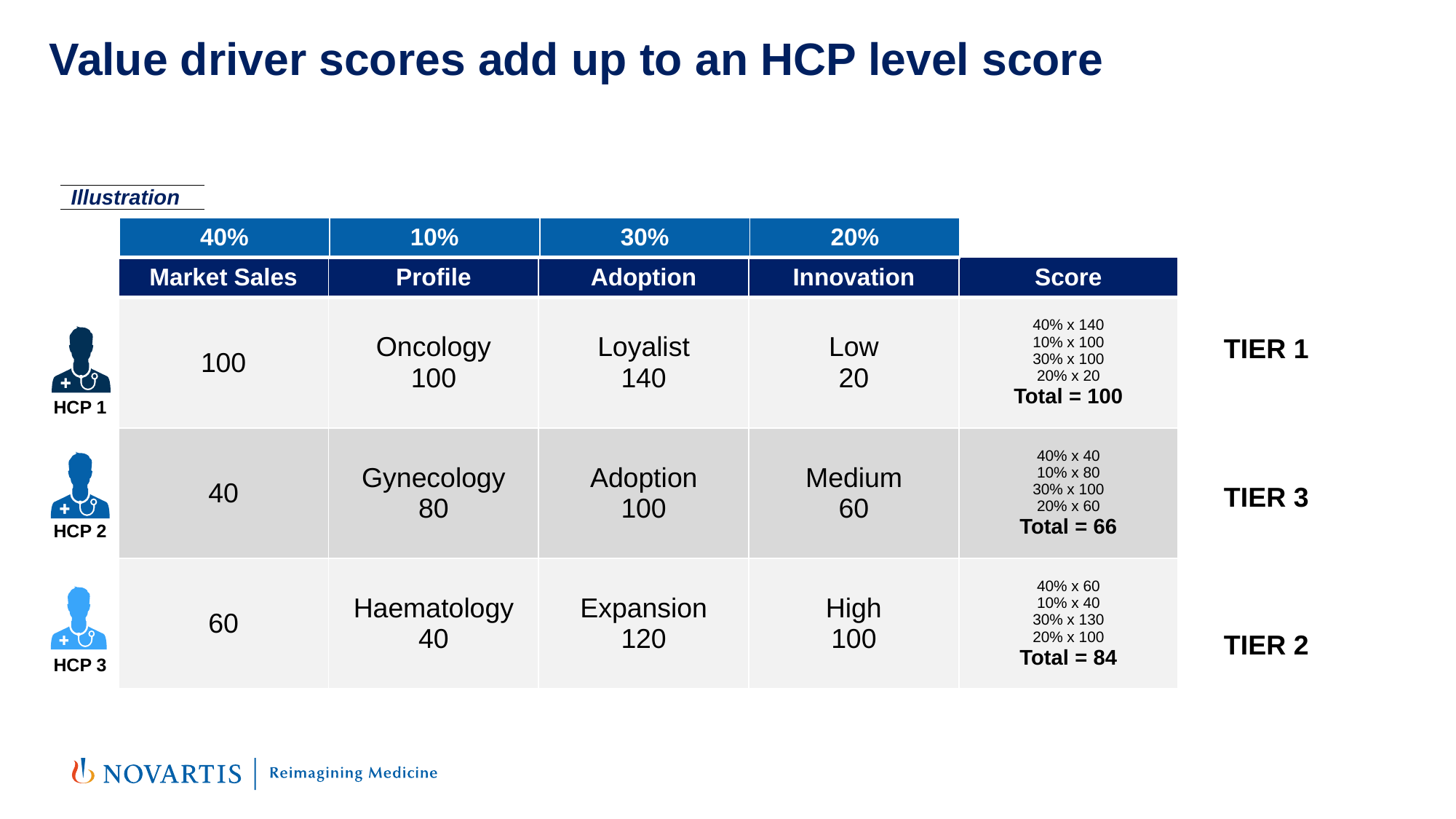

Value driver scores add up to an HCP level score
| Illustration |
| --- |
| 40% | 10% | 30% | 20% |
| --- | --- | --- | --- |
| Market Sales | Profile | Adoption | Innovation | Score |
| --- | --- | --- | --- | --- |
| 100 | Oncology 100 | Loyalist 140 | Low 20 | 40% x 140 10% x 100 30% x 100 20% x 20 Total = 100 |
| 40 | Gynecology 80 | Adoption 100 | Medium 60 | 40% x 40 10% x 80 30% x 100 20% x 60 Total = 66 |
| 60 | Haematology 40 | Expansion 120 | High 100 | 40% x 60 10% x 40 30% x 130 20% x 100 Total = 84 |

HCP 1
TIER 1

HCP 2
TIER 3

HCP 3
TIER 2